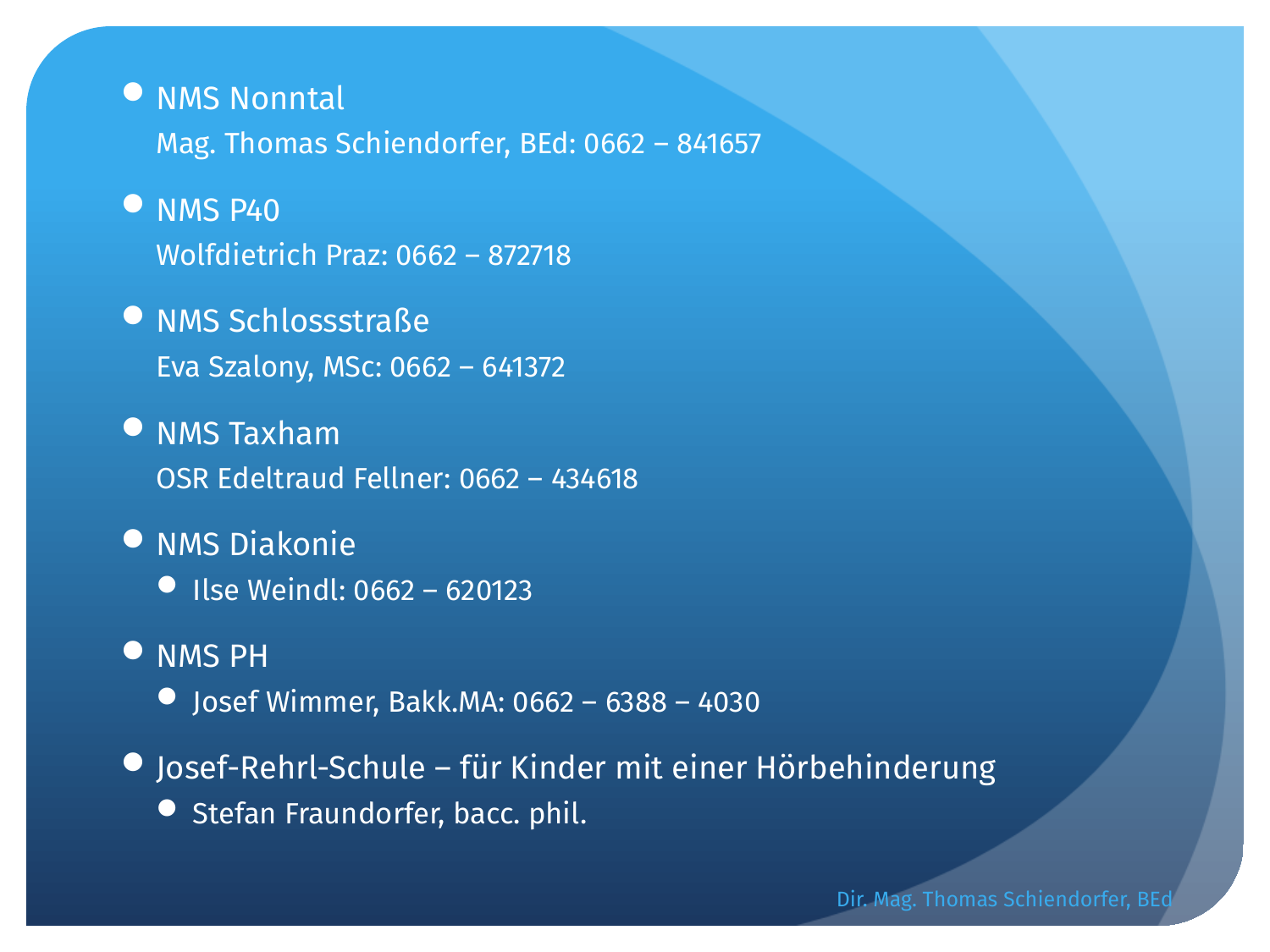

NMS Nonntal
Mag. Thomas Schiendorfer, BEd: 0662 – 841657
NMS P40
Wolfdietrich Praz: 0662 – 872718
NMS Schlossstraße
Eva Szalony, MSc: 0662 – 641372
NMS Taxham
OSR Edeltraud Fellner: 0662 – 434618
NMS Diakonie
Ilse Weindl: 0662 – 620123
NMS PH
Josef Wimmer, Bakk.MA: 0662 – 6388 – 4030
Josef-Rehrl-Schule – für Kinder mit einer Hörbehinderung
Stefan Fraundorfer, bacc. phil.

Dir. Mag. Thomas Schiendorfer, BEd